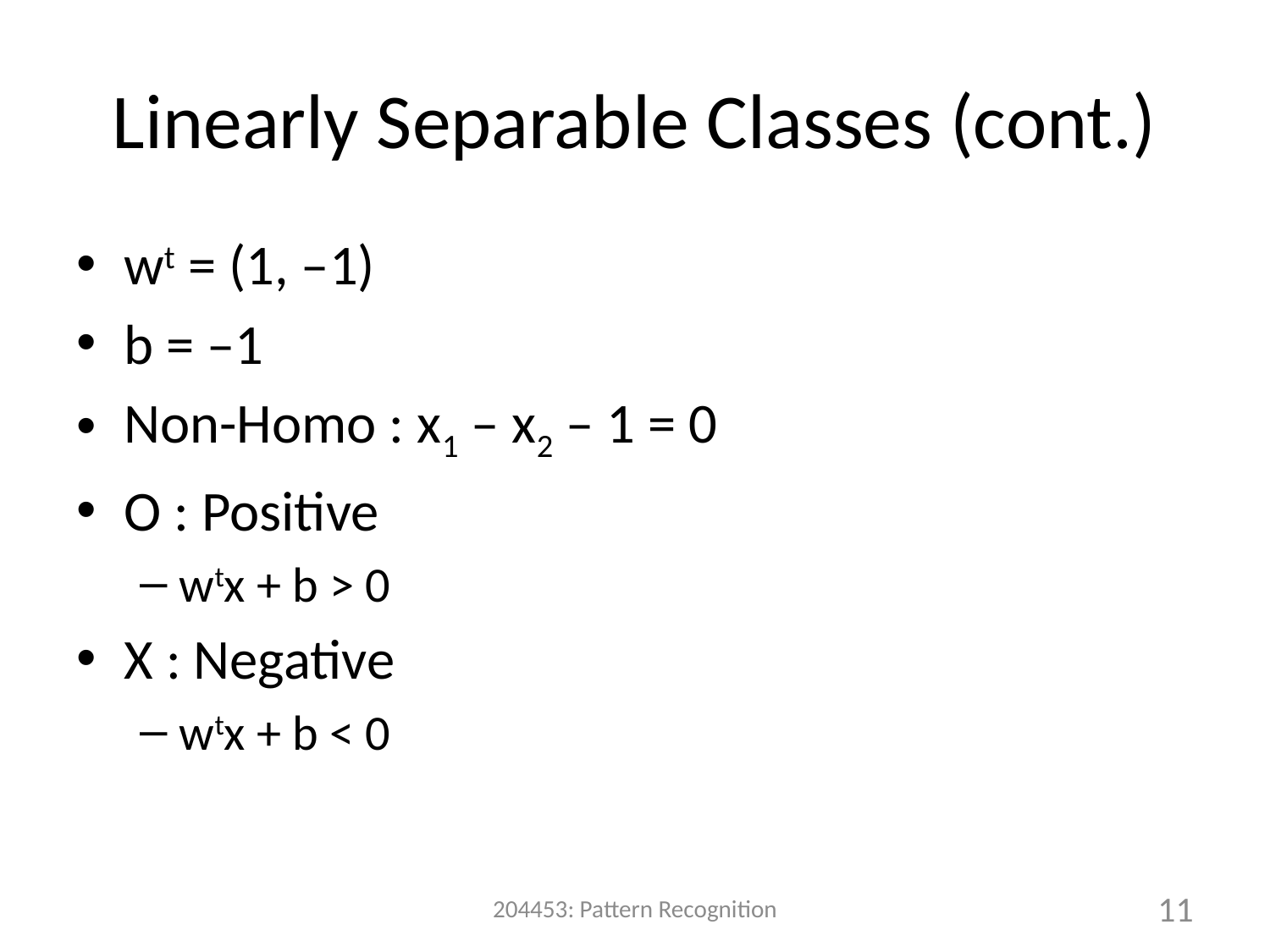

# Linearly Separable Classes (cont.)
wt = (1, –1)
b = –1
Non-Homo : x1 – x2 – 1 = 0
O : Positive
wtx + b > 0
X : Negative
wtx + b < 0

204453: Pattern Recognition
11